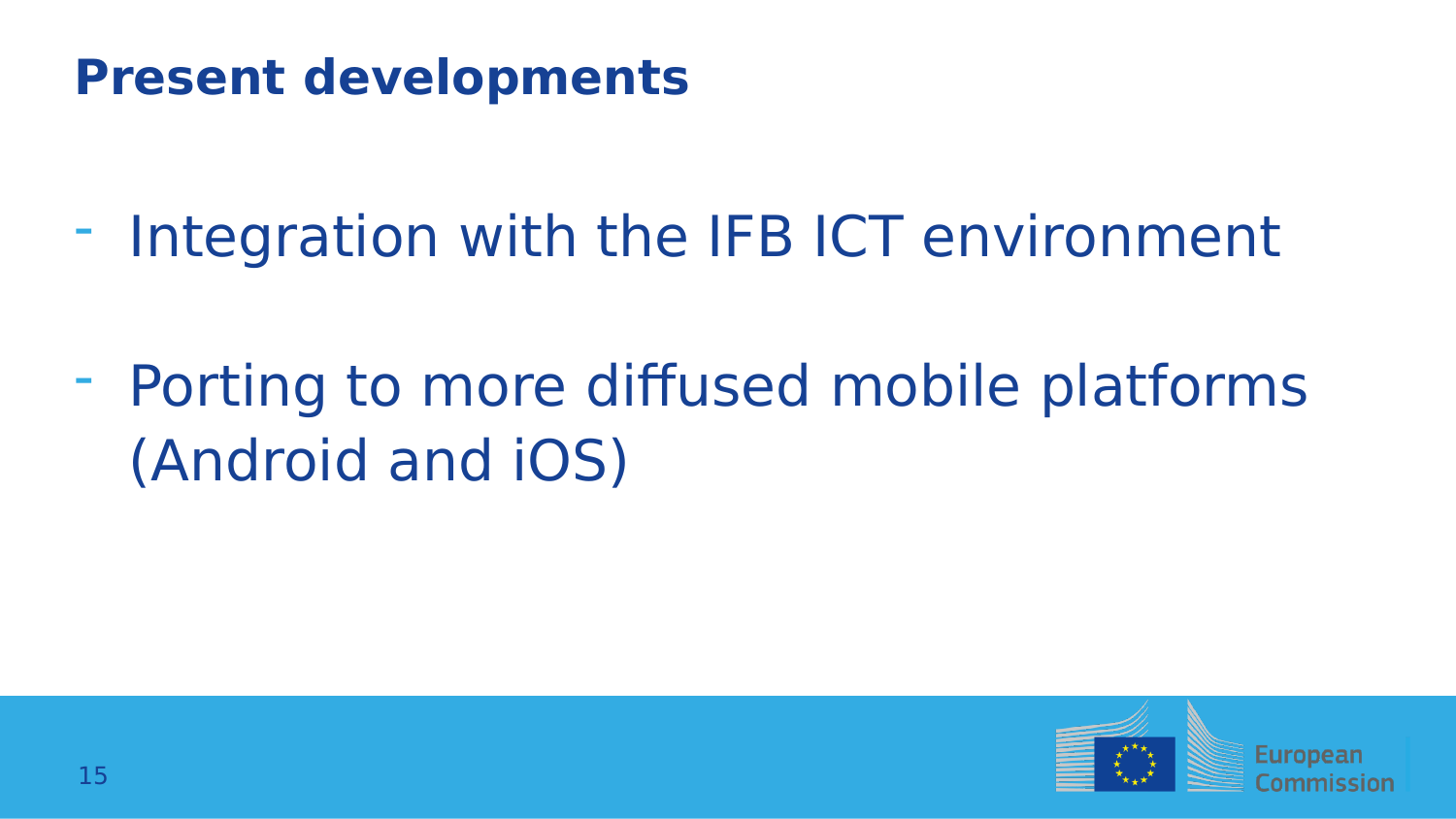

# Present developments

Integration with the IFB ICT environment

Porting to more diffused mobile platforms (Android and iOS)